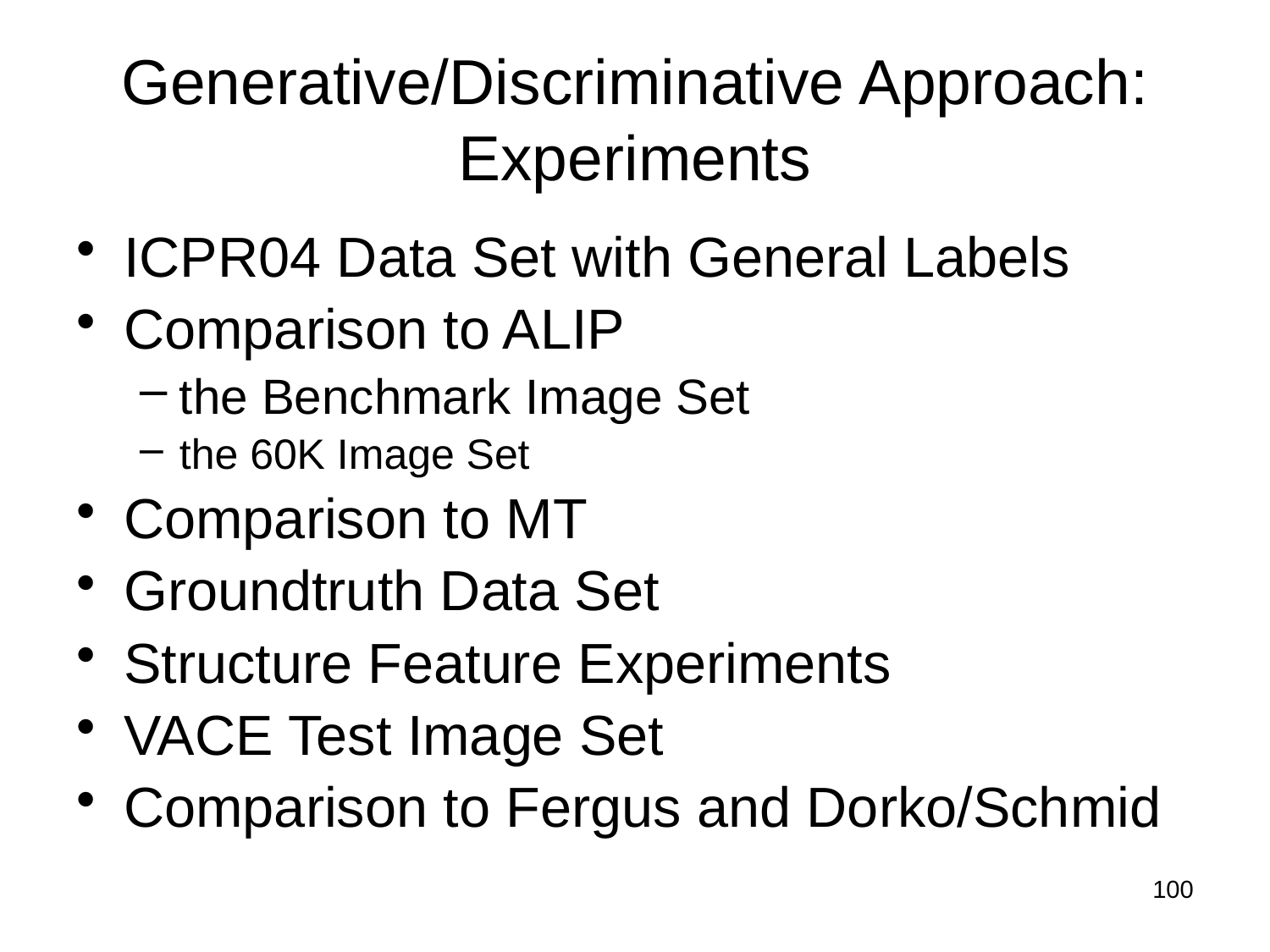

# Generative/Discriminative Approach: Experiments
ICPR04 Data Set with General Labels
Comparison to ALIP
the Benchmark Image Set
the 60K Image Set
Comparison to MT
Groundtruth Data Set
Structure Feature Experiments
VACE Test Image Set
Comparison to Fergus and Dorko/Schmid

100